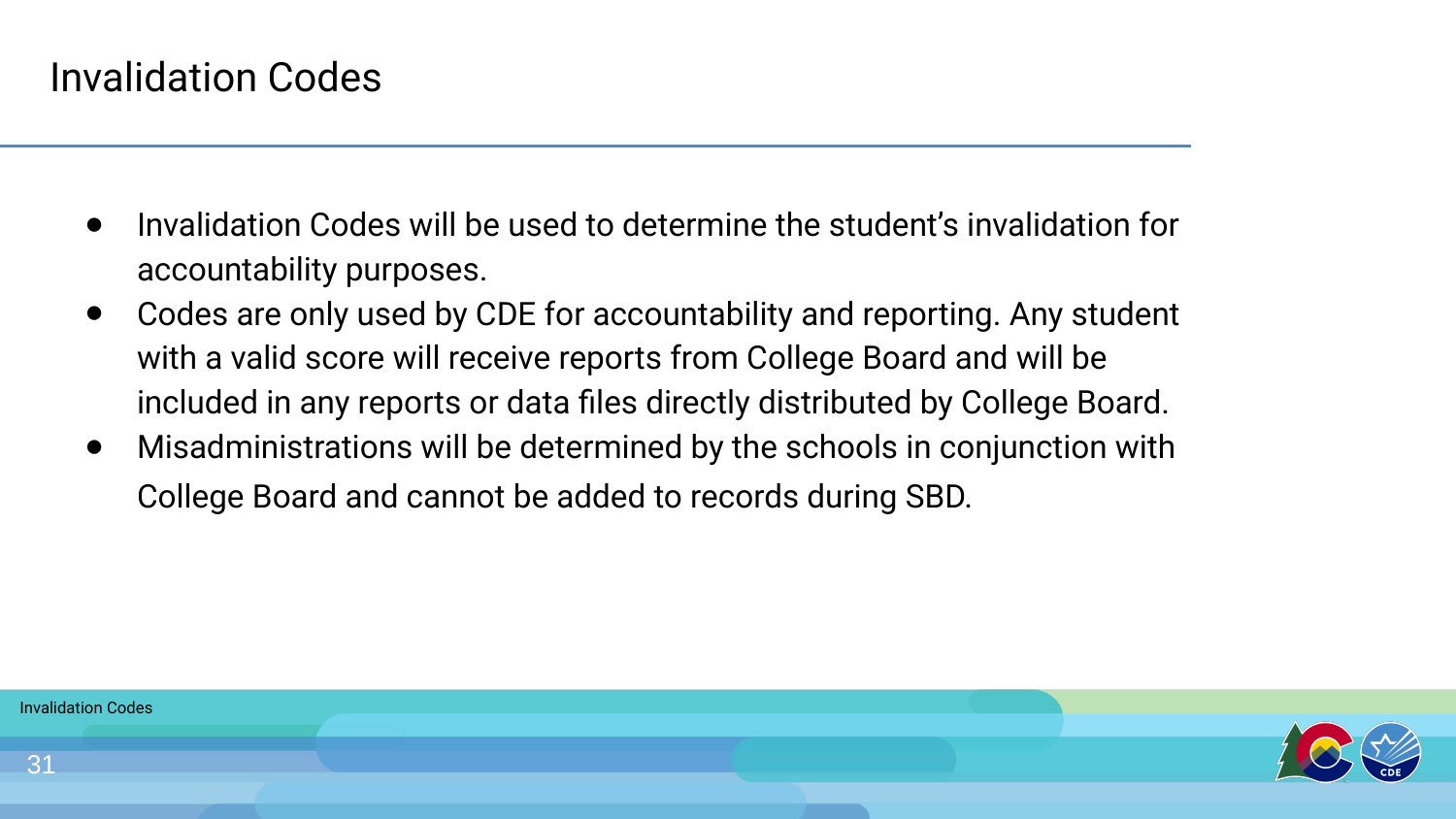

# Invalidation Codes
Invalidation Codes will be used to determine the student’s invalidation for accountability purposes.
Codes are only used by CDE for accountability and reporting. Any student with a valid score will receive reports from College Board and will be included in any reports or data files directly distributed by College Board.
Misadministrations will be determined by the schools in conjunction with College Board and cannot be added to records during SBD.
Invalidation Codes